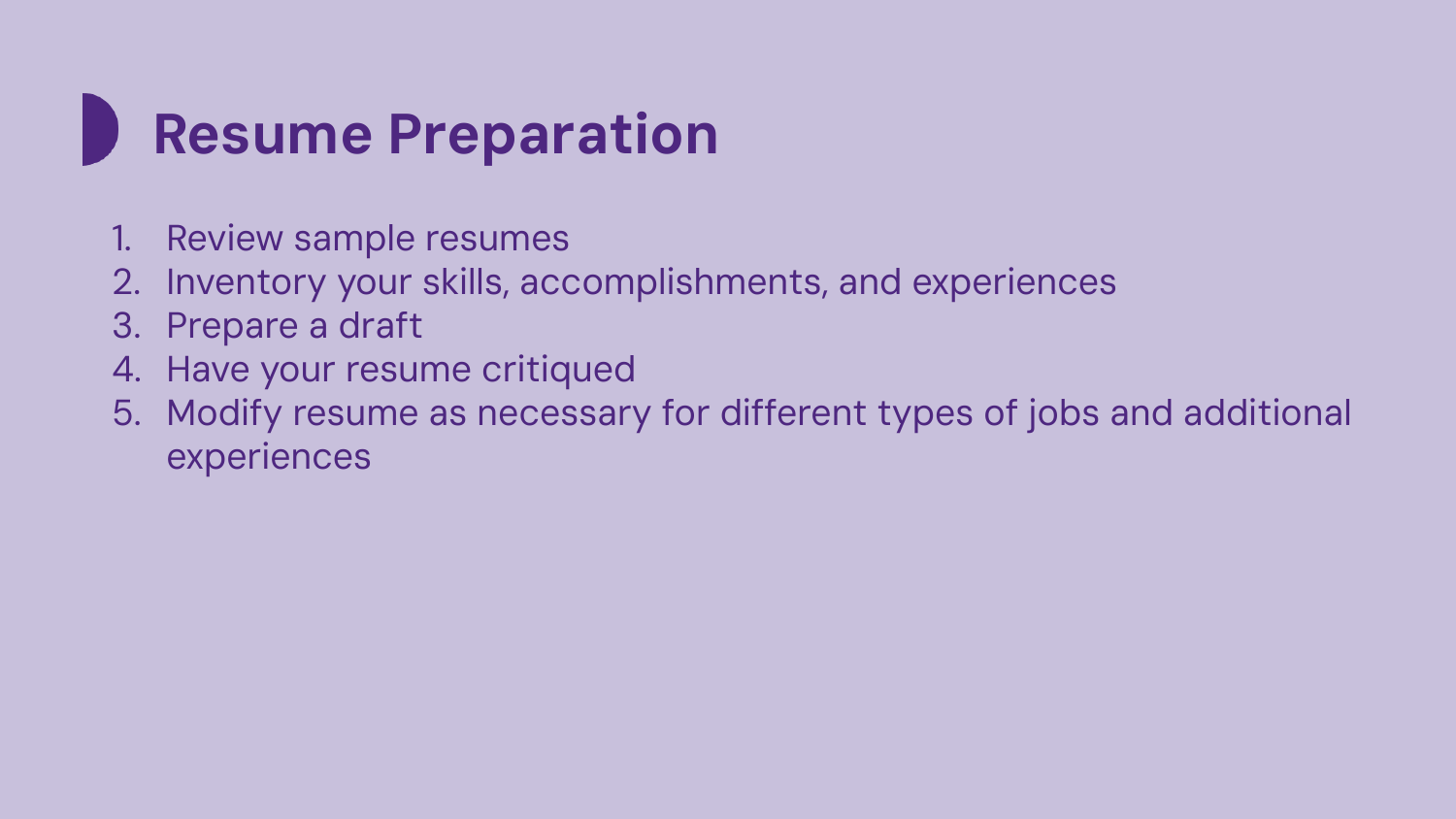

# Resume Preparation

Review sample resumes
Inventory your skills, accomplishments, and experiences
Prepare a draft
Have your resume critiqued
Modify resume as necessary for different types of jobs and additional experiences